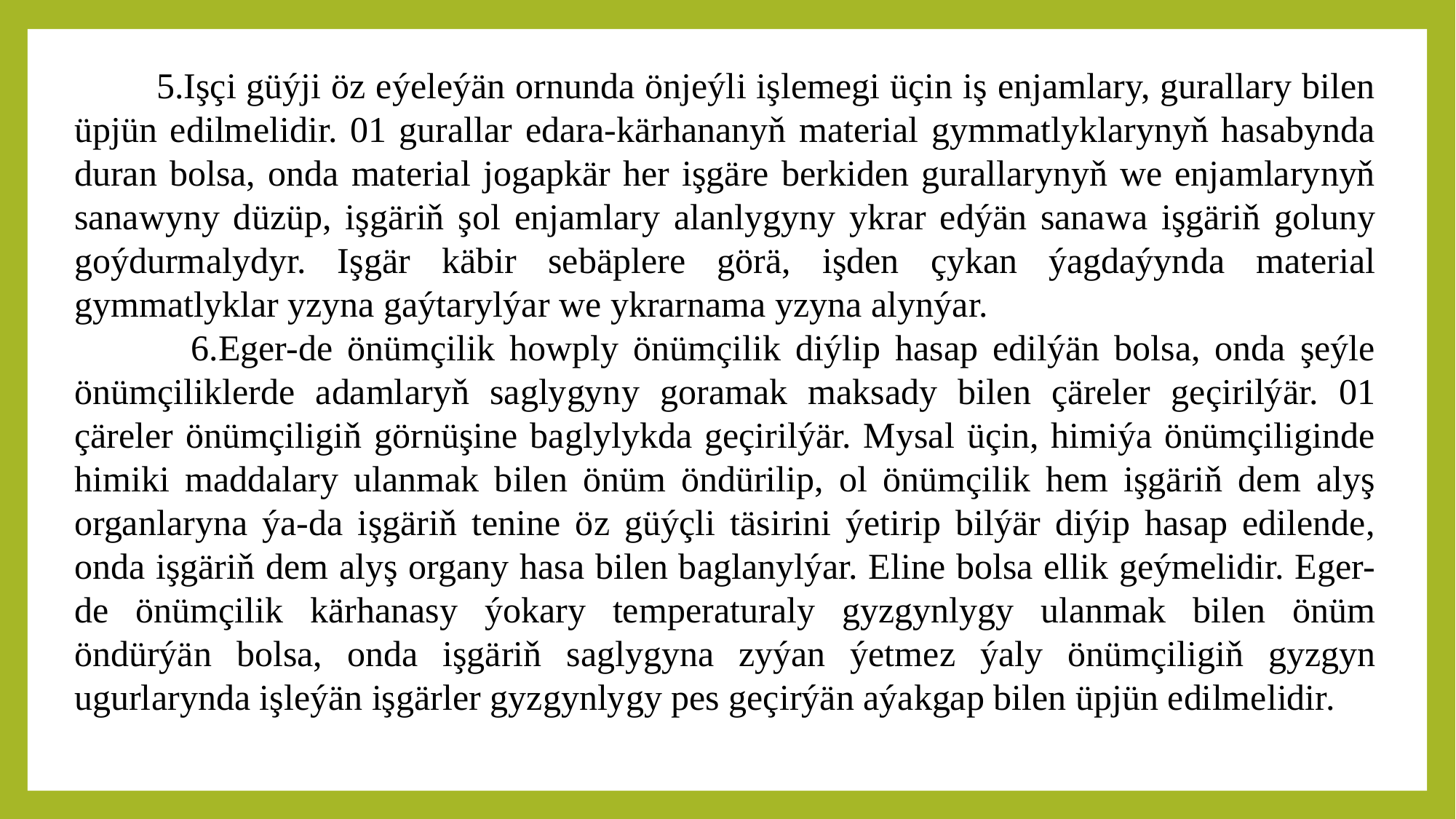

5.Işçi güýji öz eýeleýän ornunda önjeýli işlemegi üçin iş enjamlary, gurallary bilen üpjün edilmelidir. 01 gurallar edara-kärhananyň material gymmatlyklarynyň hasabynda duran bolsa, onda material jogapkär her işgäre berkiden gurallarynyň we enjamlarynyň sanawyny düzüp, işgäriň şol enjamlary alanlygyny ykrar edýän sanawa işgäriň goluny goýdurmalydyr. Işgär käbir sebäplere görä, işden çykan ýagdaýynda material gymmatlyklar yzyna gaýtarylýar we ykrarnama yzyna alynýar.
        6.Eger-de önümçilik howply önümçilik diýlip hasap edilýän bolsa, onda şeýle önümçiliklerde adamlaryň saglygyny goramak maksady bilen çäreler geçirilýär. 01 çäreler önümçiligiň görnüşine baglylykda geçirilýär. Mysal üçin, himiýa önümçiliginde himiki maddalary ulanmak bilen önüm öndürilip, ol önümçilik hem işgäriň dem alyş organlaryna ýa-da işgäriň tenine öz güýçli täsirini ýetirip bilýär diýip hasap edilende, onda işgäriň dem alyş organy hasa bilen baglanylýar. Eline bolsa ellik geýmelidir. Eger-de önümçilik kärhanasy ýokary temperaturaly gyzgynlygy ulanmak bilen önüm öndürýän bolsa, onda işgäriň saglygyna zyýan ýetmez ýaly önümçiligiň gyzgyn ugurlarynda işleýän işgärler gyzgynlygy pes geçirýän aýakgap bilen üpjün edilmelidir.